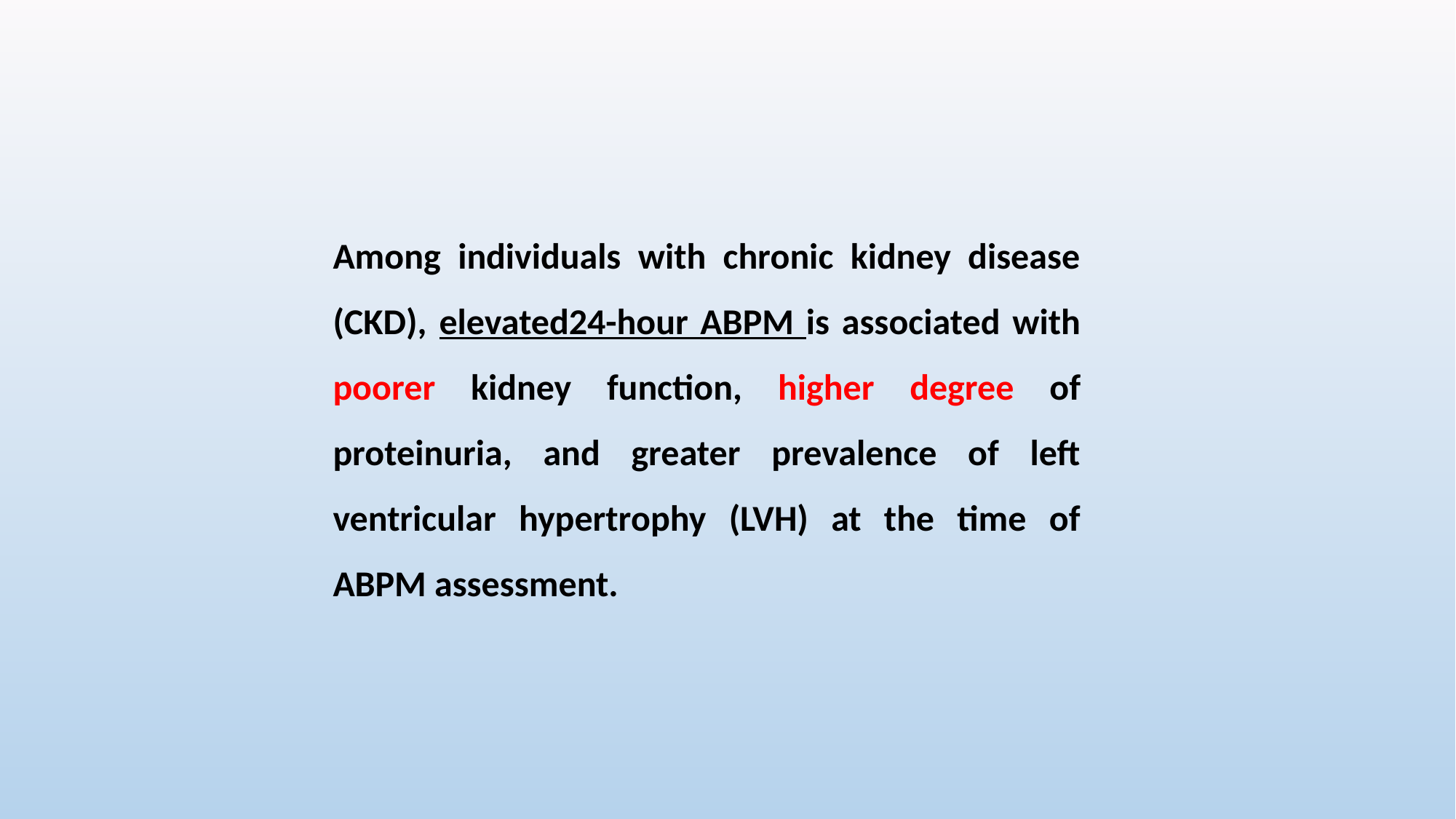

Among individuals with chronic kidney disease (CKD), elevated24-hour ABPM is associated with poorer kidney function, higher degree of proteinuria, and greater prevalence of left ventricular hypertrophy (LVH) at the time of ABPM assessment.